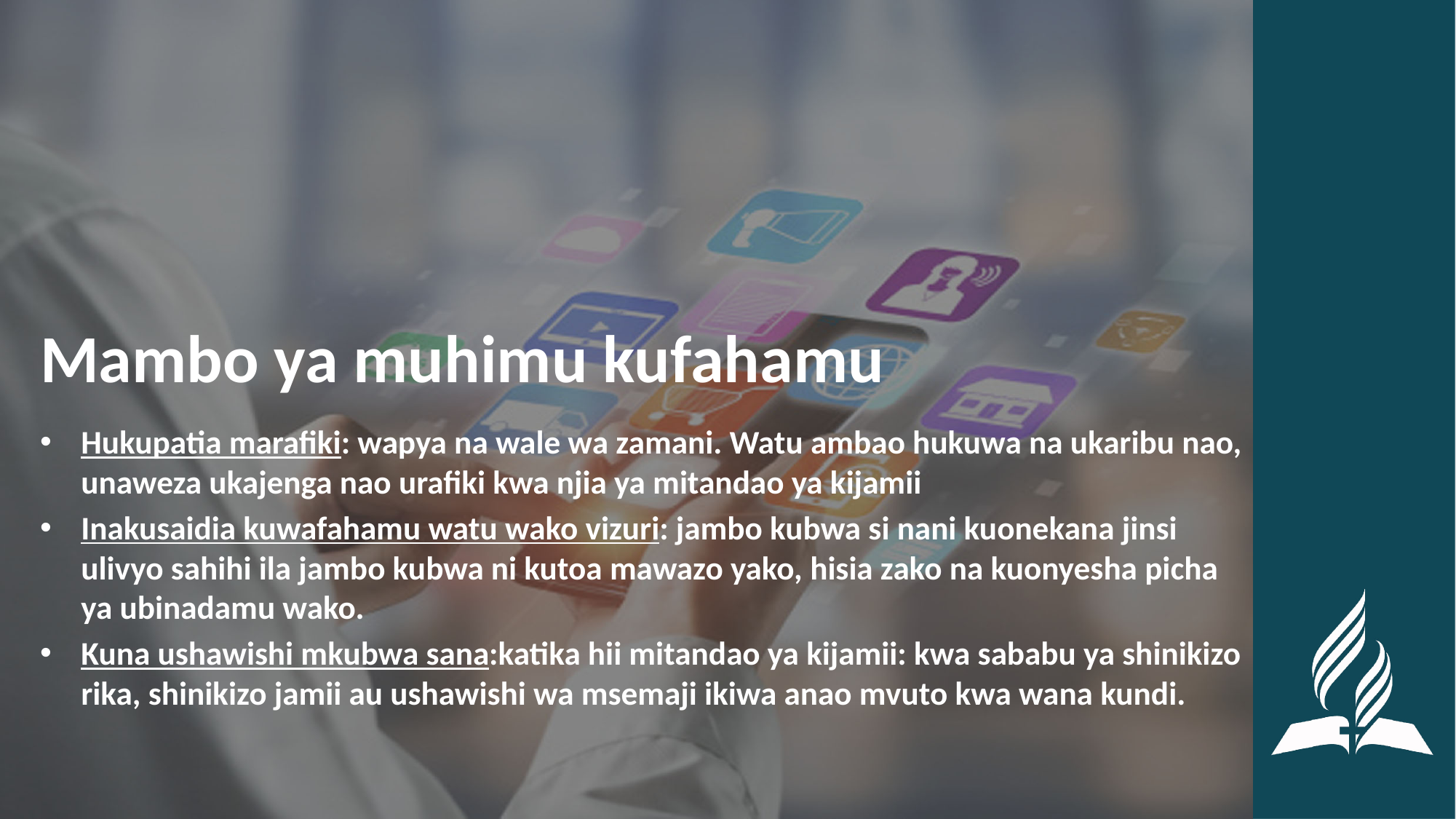

# Mambo ya muhimu kufahamu
Hukupatia marafiki: wapya na wale wa zamani. Watu ambao hukuwa na ukaribu nao, unaweza ukajenga nao urafiki kwa njia ya mitandao ya kijamii
Inakusaidia kuwafahamu watu wako vizuri: jambo kubwa si nani kuonekana jinsi ulivyo sahihi ila jambo kubwa ni kutoa mawazo yako, hisia zako na kuonyesha picha ya ubinadamu wako.
Kuna ushawishi mkubwa sana:katika hii mitandao ya kijamii: kwa sababu ya shinikizo rika, shinikizo jamii au ushawishi wa msemaji ikiwa anao mvuto kwa wana kundi.